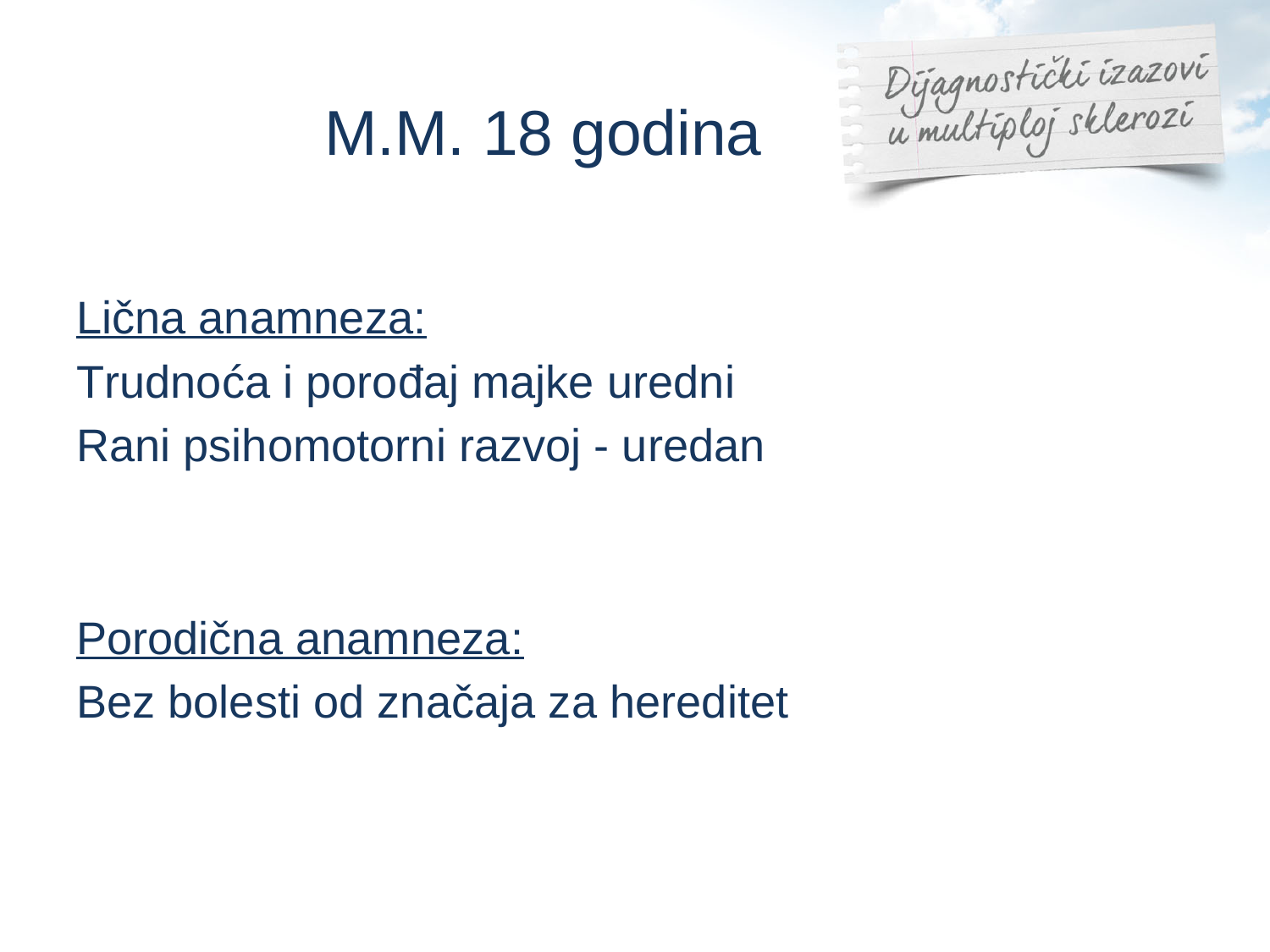

# M.M. 18 godina
Lična anamneza:
Trudnoća i porođaj majke uredni
Rani psihomotorni razvoj - uredan

Porodična anamneza:
Bez bolesti od značaja za hereditet